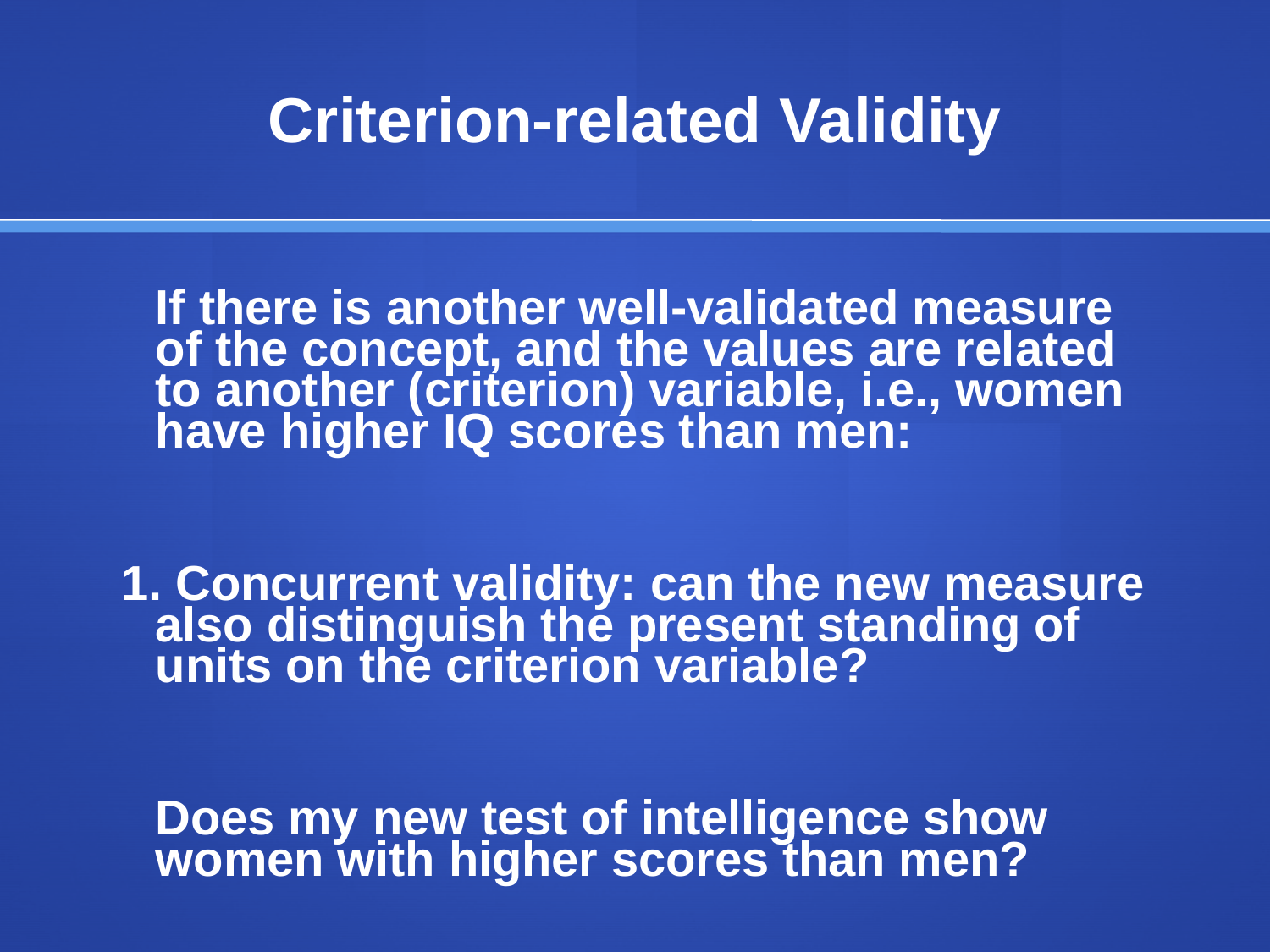

# Criterion-related Validity
	If there is another well-validated measure of the concept, and the values are related to another (criterion) variable, i.e., women have higher IQ scores than men:

 1. Concurrent validity: can the new measure also distinguish the present standing of units on the criterion variable?

	Does my new test of intelligence show women with higher scores than men?